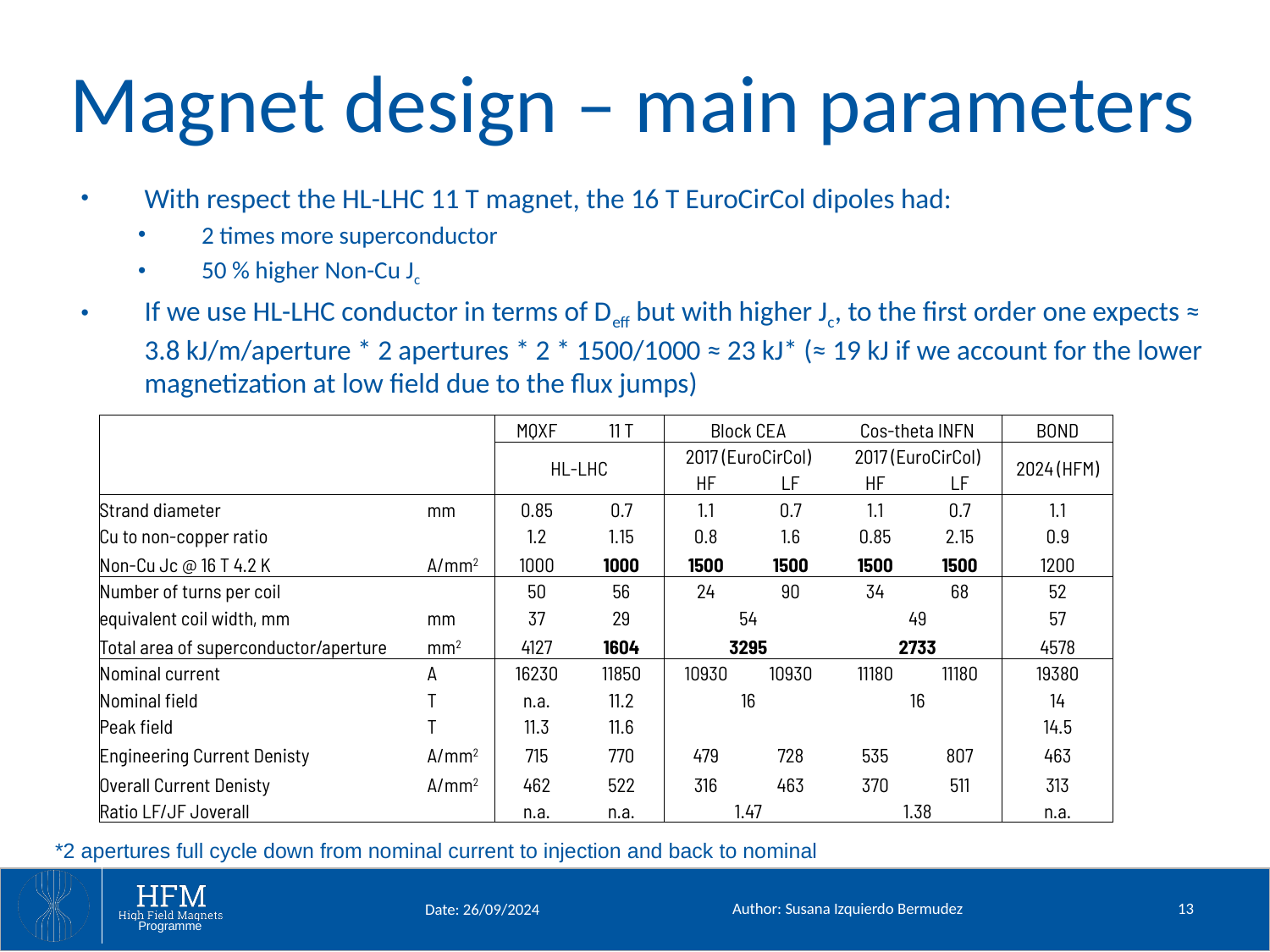

# Magnet design – main parameters
With respect the HL-LHC 11 T magnet, the 16 T EuroCirCol dipoles had:
2 times more superconductor
50 % higher Non-Cu Jc
If we use HL-LHC conductor in terms of Deff but with higher Jc, to the first order one expects ≈ 3.8 kJ/m/aperture * 2 apertures * 2 * 1500/1000 ≈ 23 kJ* (≈ 19 kJ if we account for the lower magnetization at low field due to the flux jumps)

|  |  | MQXF | 11 T | Block CEA |  | Cos-theta INFN |  | BOND |
| --- | --- | --- | --- | --- | --- | --- | --- | --- |
|  |  | HL-LHC |  | 2017 (EuroCirCol) |  | 2017 (EuroCirCol) |  | 2024 (HFM) |
|  |  |  |  | HF | LF | HF | LF |  |
| Strand diameter | mm | 0.85 | 0.7 | 1.1 | 0.7 | 1.1 | 0.7 | 1.1 |
| Cu to non-copper ratio |  | 1.2 | 1.15 | 0.8 | 1.6 | 0.85 | 2.15 | 0.9 |
| Non-Cu Jc @ 16 T 4.2 K | A/mm2 | 1000 | 1000 | 1500 | 1500 | 1500 | 1500 | 1200 |
| Number of turns per coil |  | 50 | 56 | 24 | 90 | 34 | 68 | 52 |
| equivalent coil width, mm | mm | 37 | 29 | 54 |  | 49 |  | 57 |
| Total area of superconductor/aperture | mm2 | 4127 | 1604 | 3295 |  | 2733 |  | 4578 |
| Nominal current | A | 16230 | 11850 | 10930 | 10930 | 11180 | 11180 | 19380 |
| Nominal field | T | n.a. | 11.2 | 16 |  | 16 |  | 14 |
| Peak field | T | 11.3 | 11.6 |  |  |  |  | 14.5 |
| Engineering Current Denisty | A/mm2 | 715 | 770 | 479 | 728 | 535 | 807 | 463 |
| Overall Current Denisty | A/mm2 | 462 | 522 | 316 | 463 | 370 | 511 | 313 |
| Ratio LF/JF Joverall |  | n.a. | n.a. | 1.47 |  | 1.38 |  | n.a. |
*2 apertures full cycle down from nominal current to injection and back to nominal
Author: Susana Izquierdo Bermudez
13
Date: 26/09/2024